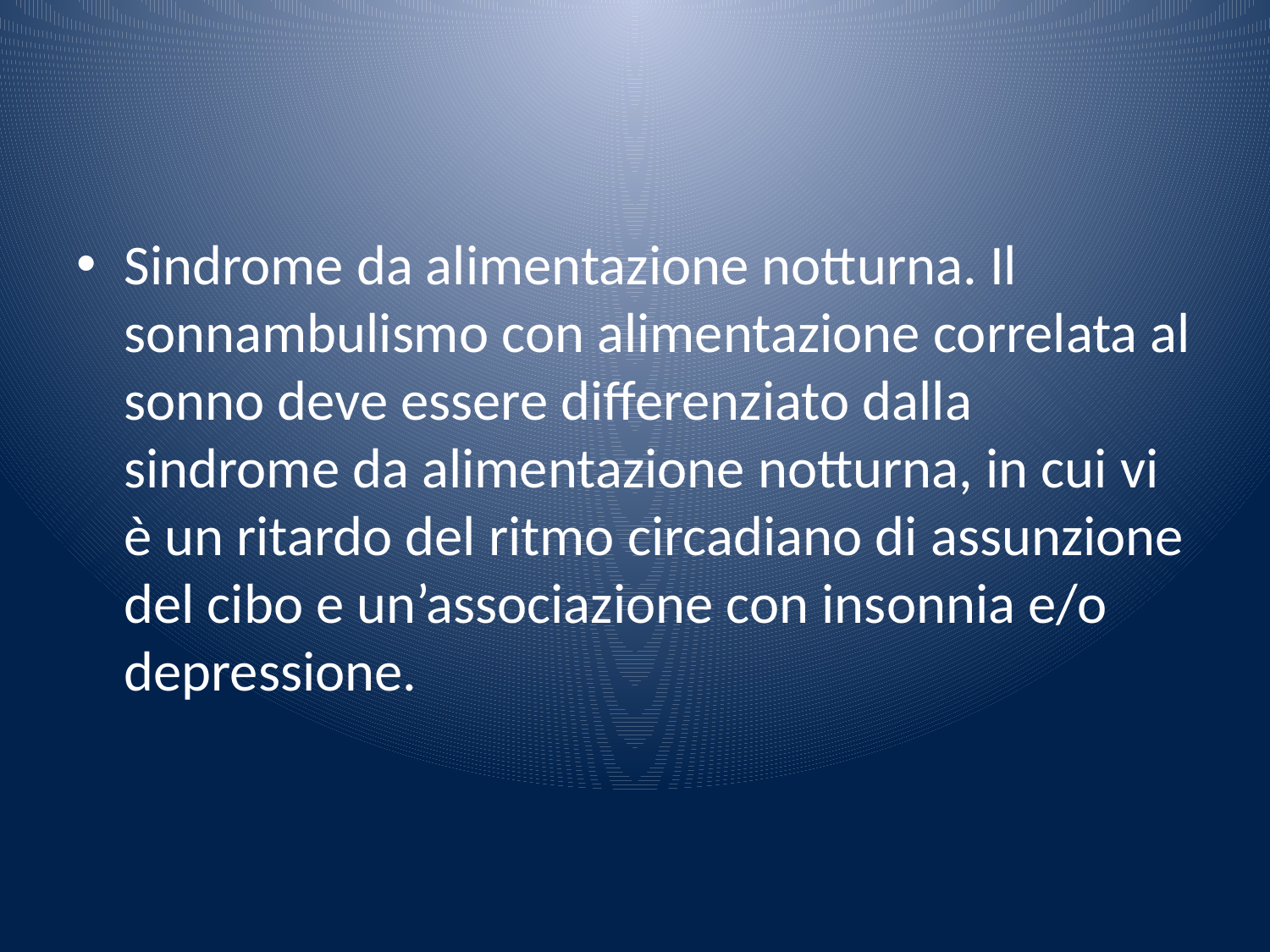

#
Sindrome da alimentazione notturna. Il sonnambulismo con alimentazione correlata al sonno deve essere differenziato dalla sindrome da alimentazione notturna, in cui vi è un ritardo del ritmo circadiano di assunzione del cibo e un’associazione con insonnia e/o depressione.